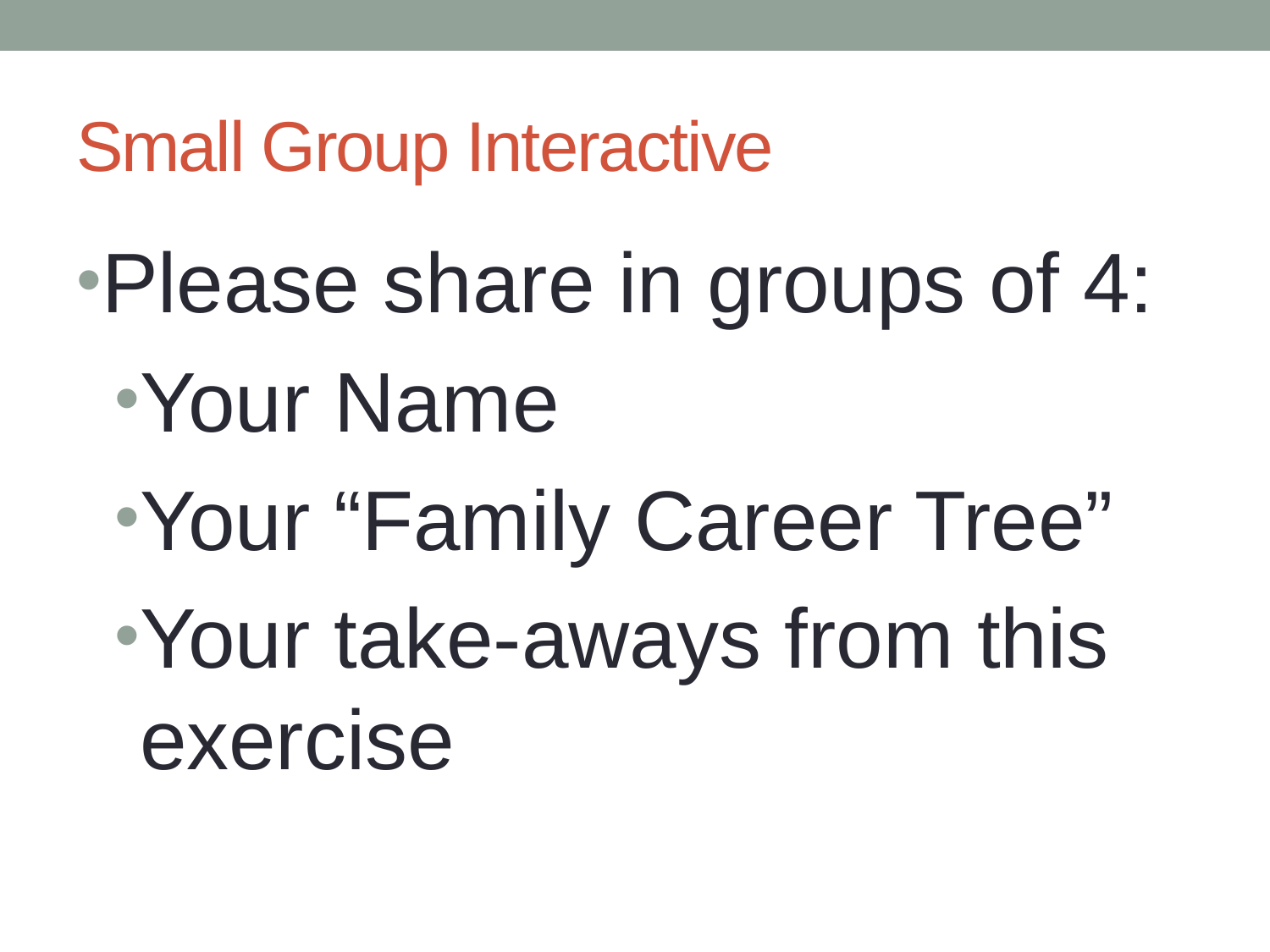

# Small Group Interactive
Please share in groups of 4:
Your Name
Your “Family Career Tree”
Your take-aways from this exercise